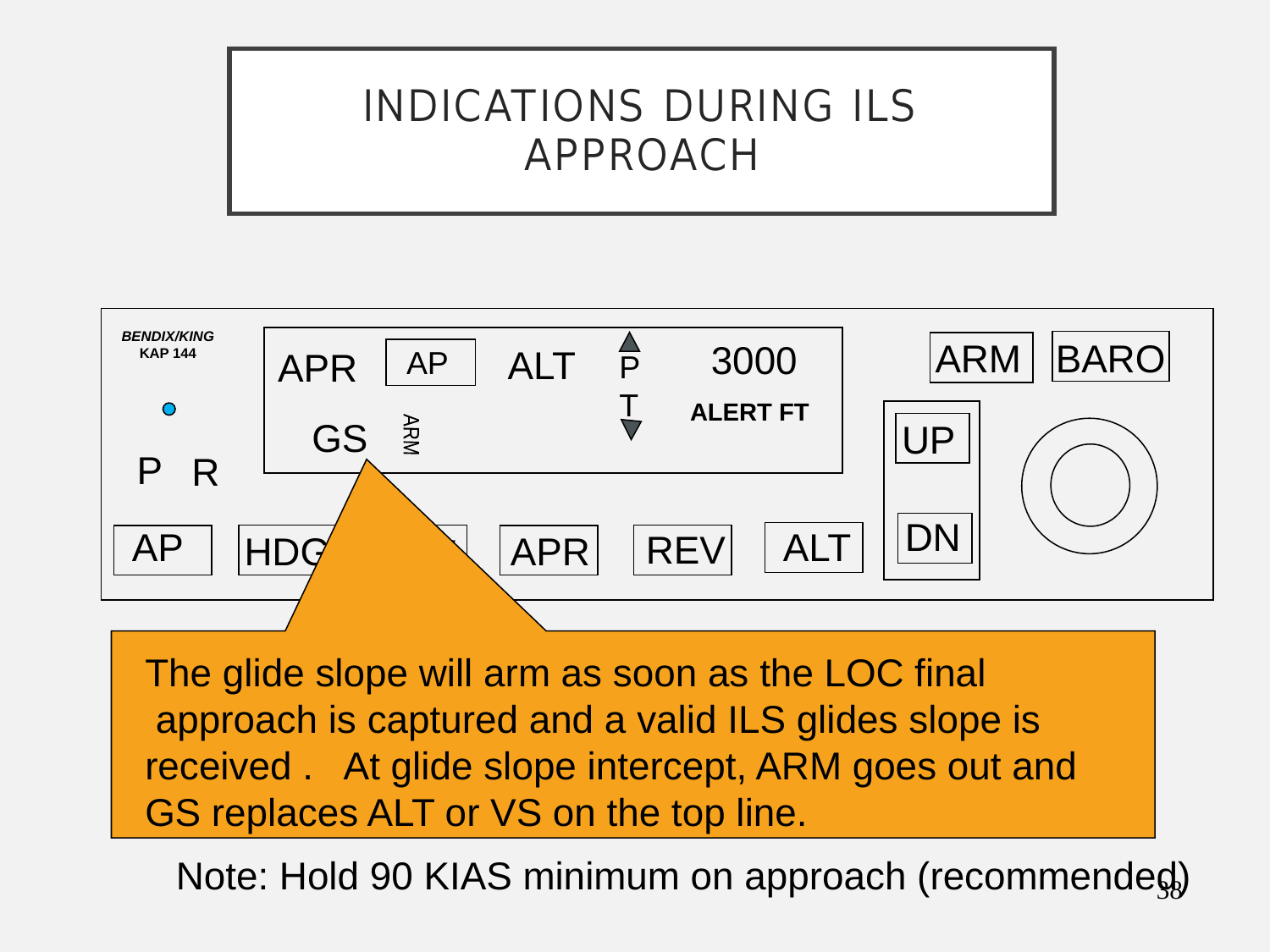

# Indications During ILS Approach

BENDIX/KING
KAP 144

ARM
BARO
3000

ALT
AP
APR

P
T
ALERT FT

GS
UP

ARM
P
R

DN

AP
ALT
REV
HDG
APR
NAV

The glide slope will arm as soon as the LOC final
 approach is captured and a valid ILS glides slope is
received .   At glide slope intercept, ARM goes out and
GS replaces ALT or VS on the top line.
Note: Hold 90 KIAS minimum on approach (recommended)
38